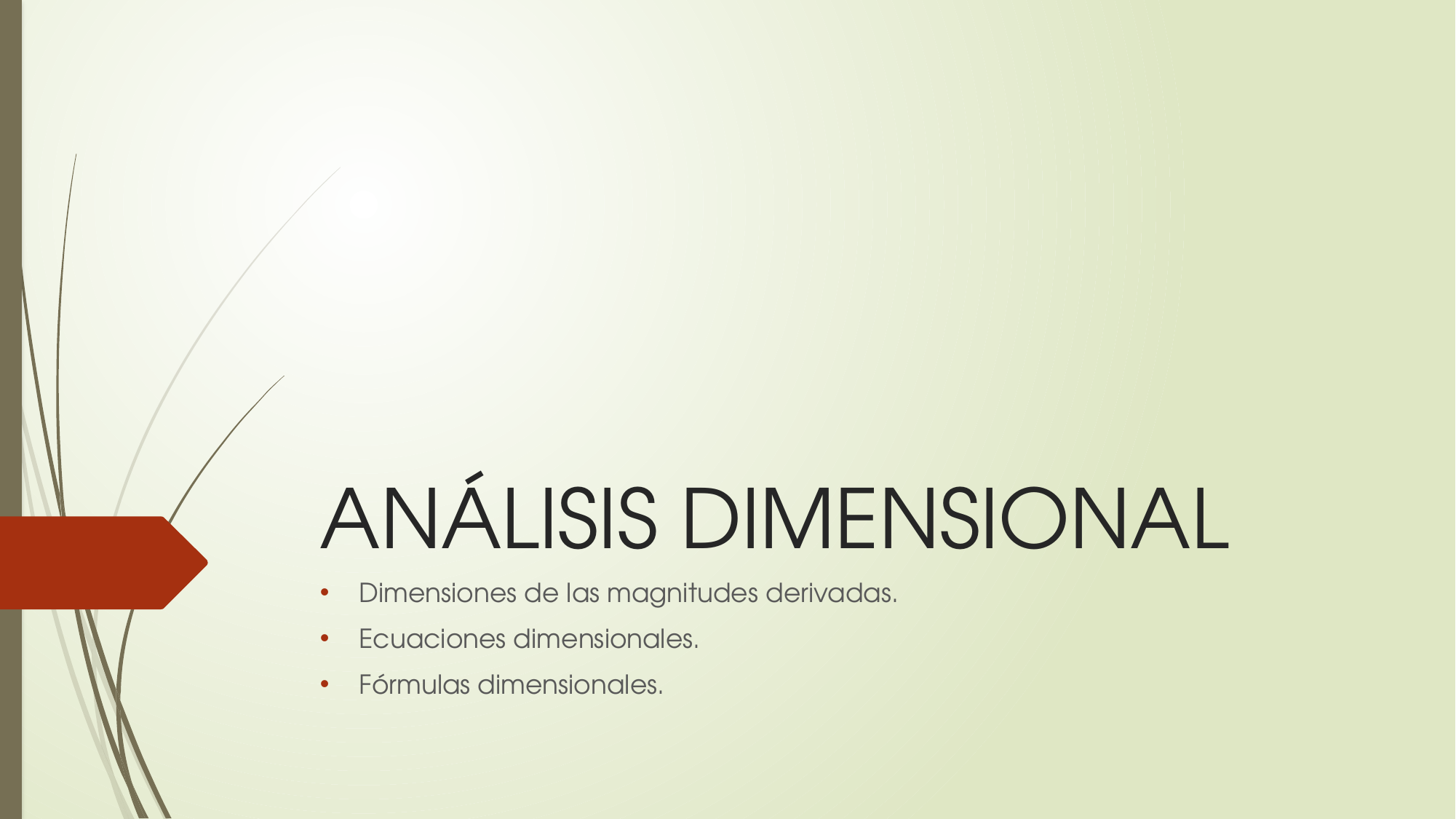

# ANÁLISIS DIMENSIONAL
Dimensiones de las magnitudes derivadas.
Ecuaciones dimensionales.
Fórmulas dimensionales.